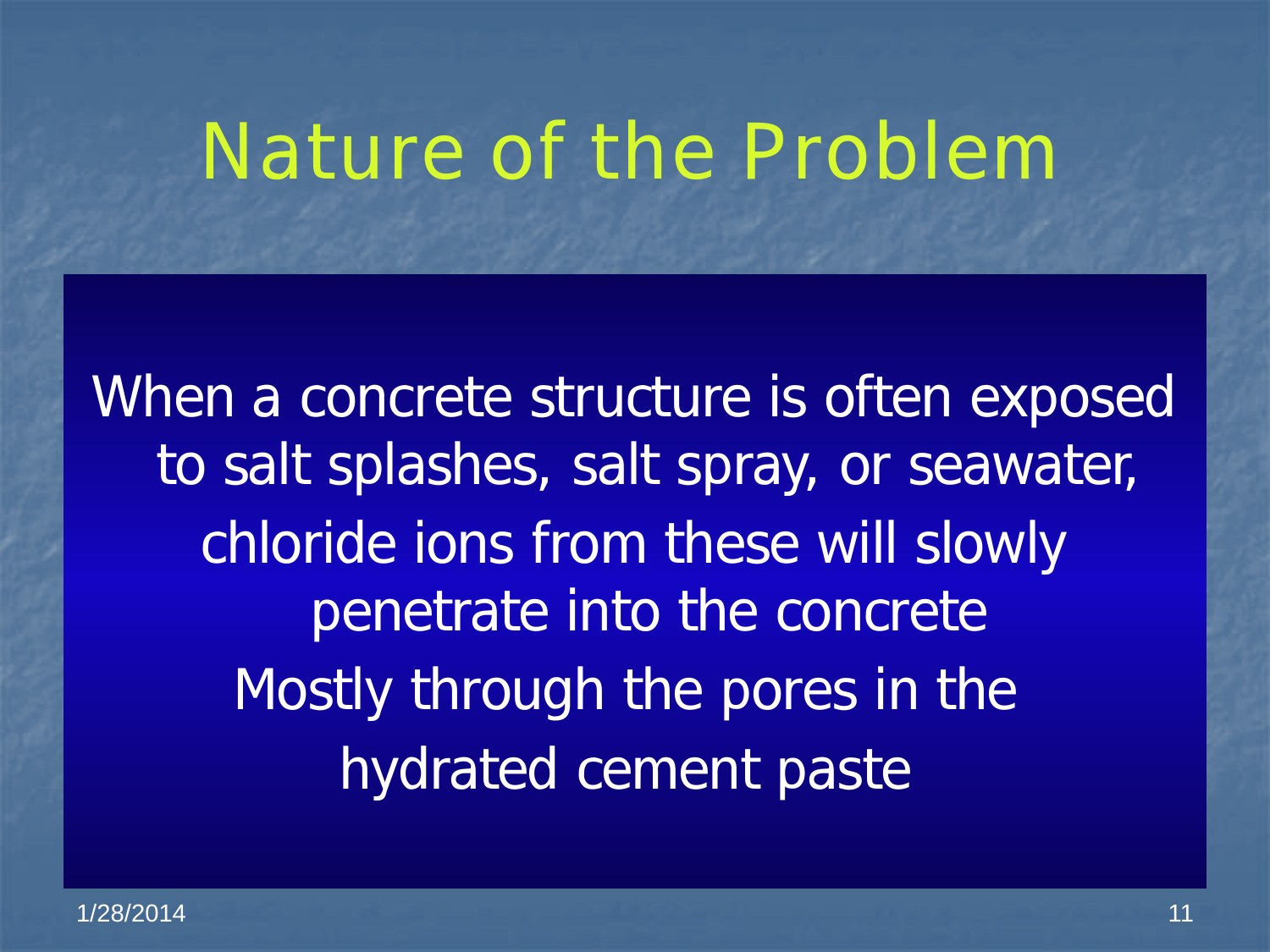

# Nature of the Problem

When a concrete structure is often exposed to salt splashes, salt spray, or seawater,
chloride ions from these will slowly penetrate into the concrete
Mostly through the pores in the
hydrated cement paste
1/28/2014
11